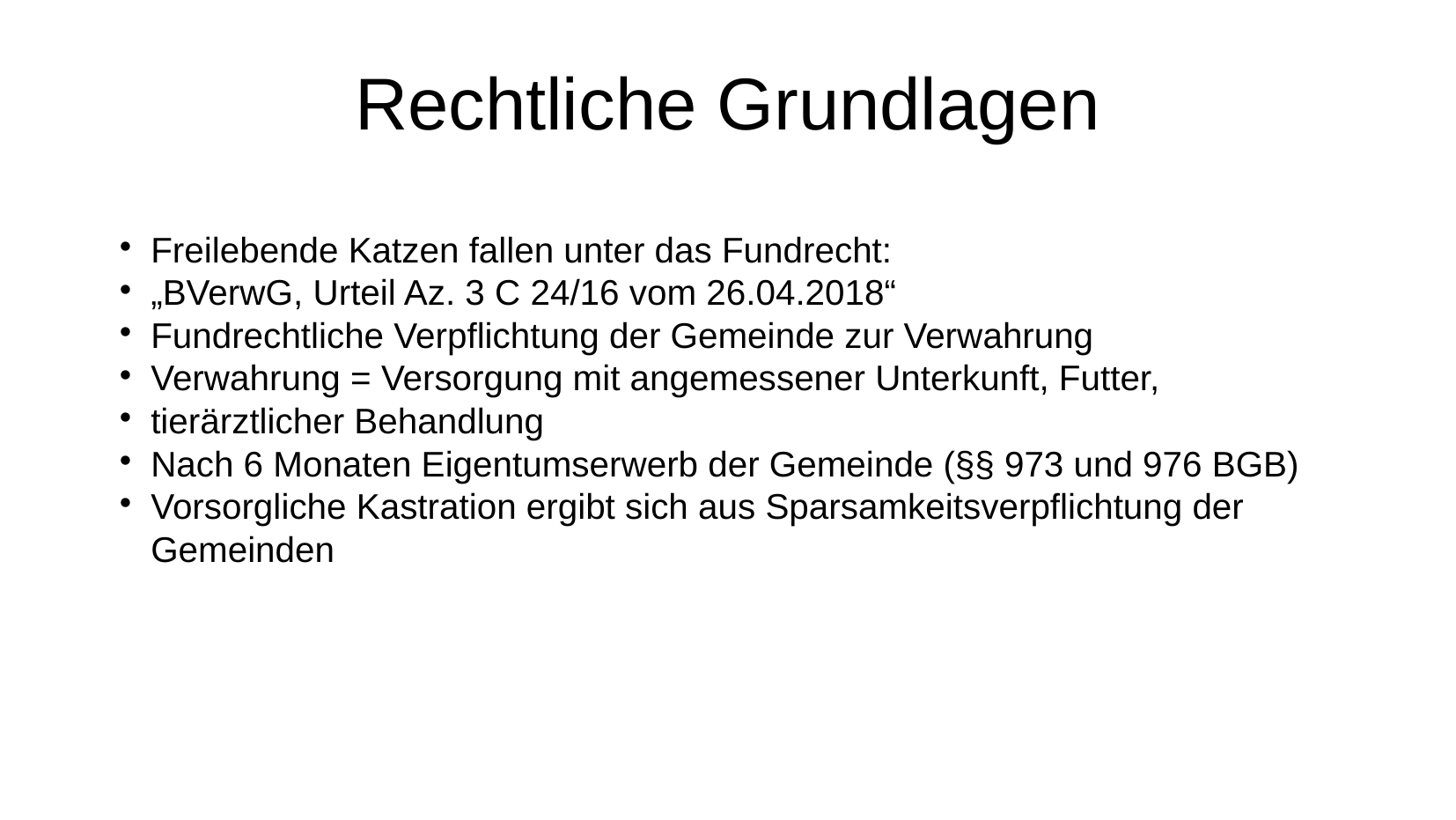

# Rechtliche Grundlagen
Freilebende Katzen fallen unter das Fundrecht:
„BVerwG, Urteil Az. 3 C 24/16 vom 26.04.2018“
Fundrechtliche Verpflichtung der Gemeinde zur Verwahrung
Verwahrung = Versorgung mit angemessener Unterkunft, Futter,
tierärztlicher Behandlung
Nach 6 Monaten Eigentumserwerb der Gemeinde (§§ 973 und 976 BGB)
Vorsorgliche Kastration ergibt sich aus Sparsamkeitsverpflichtung der Gemeinden